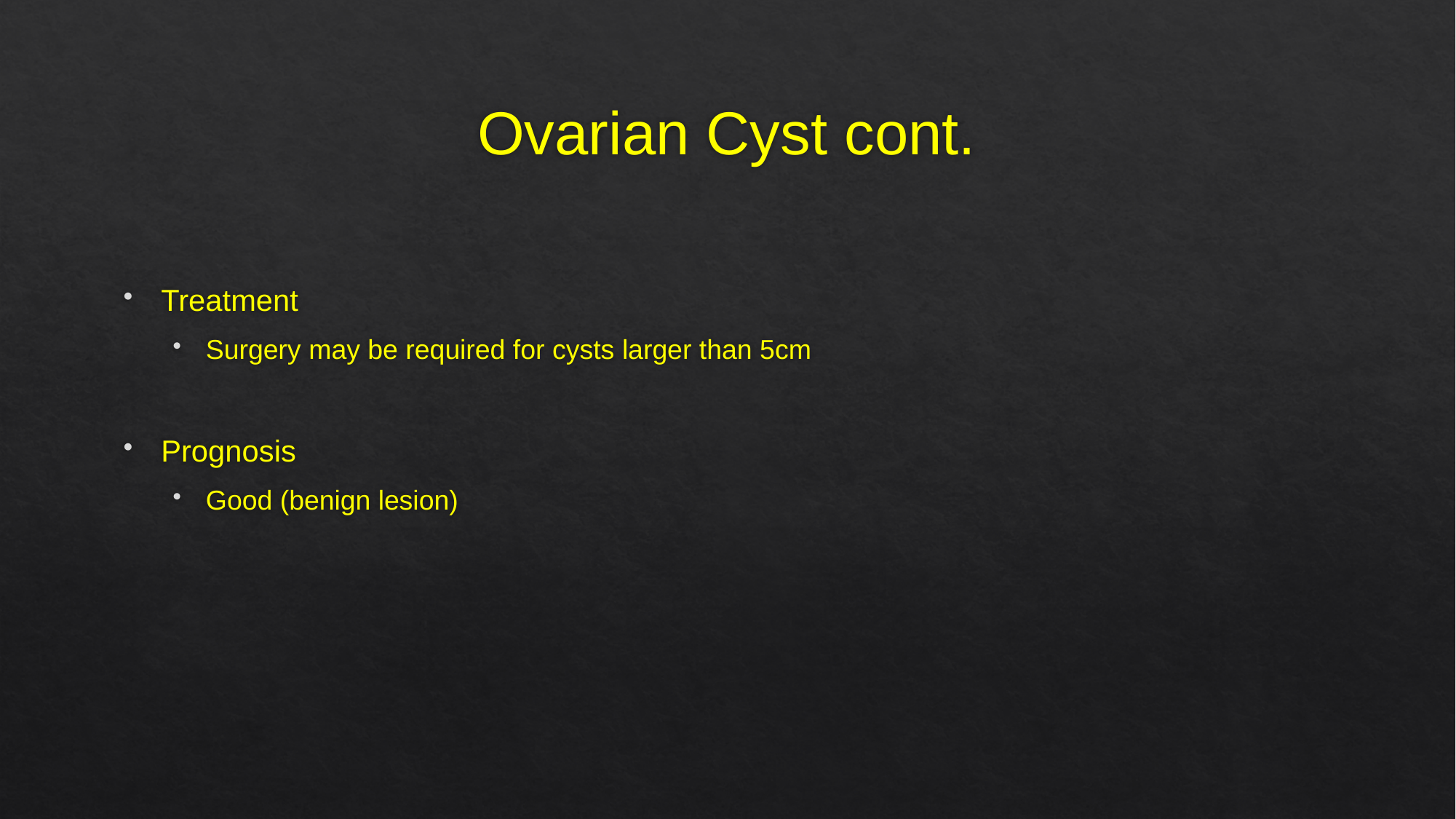

# Ovarian Cyst cont.
Treatment
Surgery may be required for cysts larger than 5cm

Prognosis
Good (benign lesion)